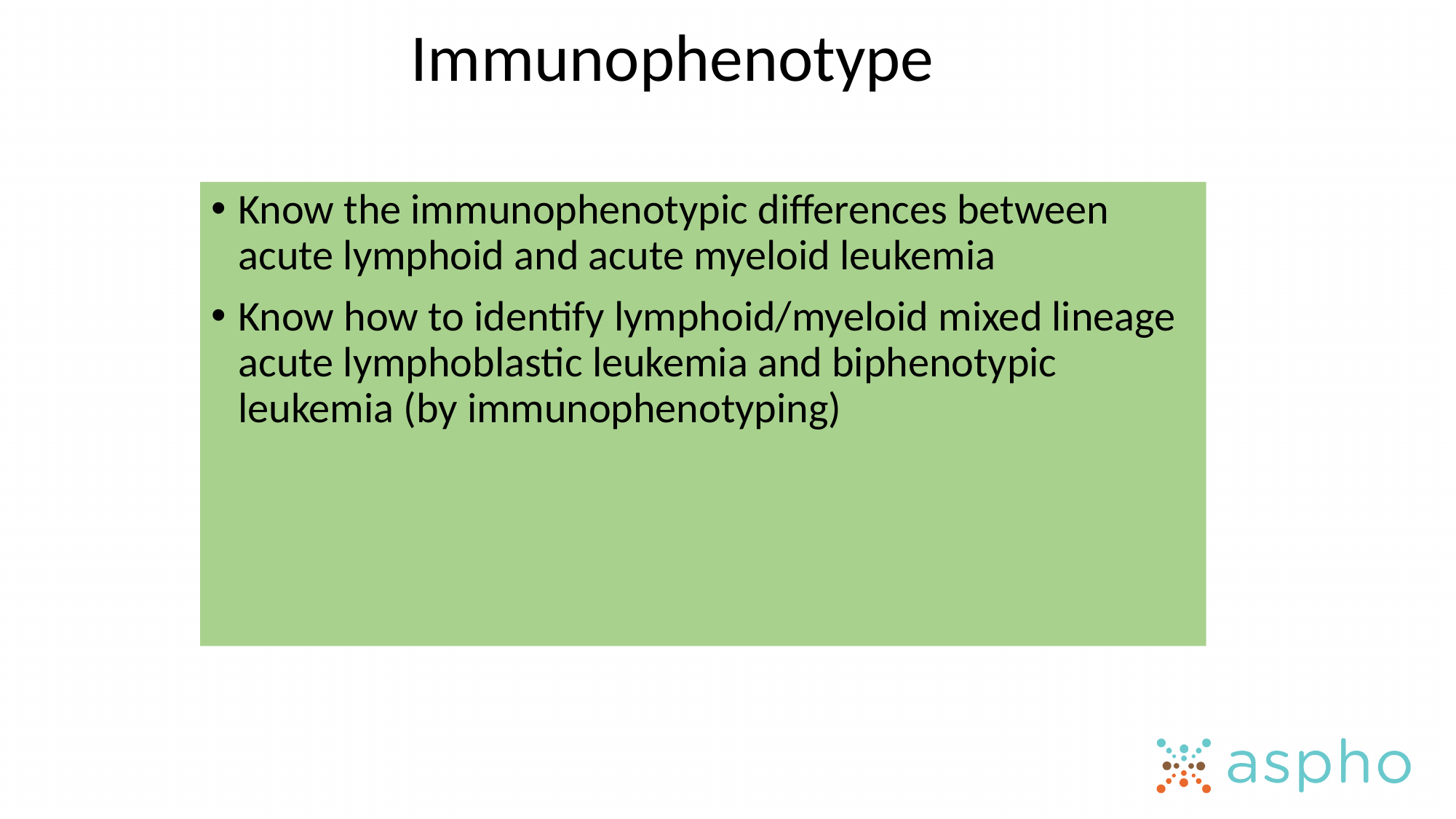

# Immunophenotype
Know the immunophenotypic differences between acute lymphoid and acute myeloid leukemia
Know how to identify lymphoid/myeloid mixed lineage acute lymphoblastic leukemia and biphenotypic leukemia (by immunophenotyping)